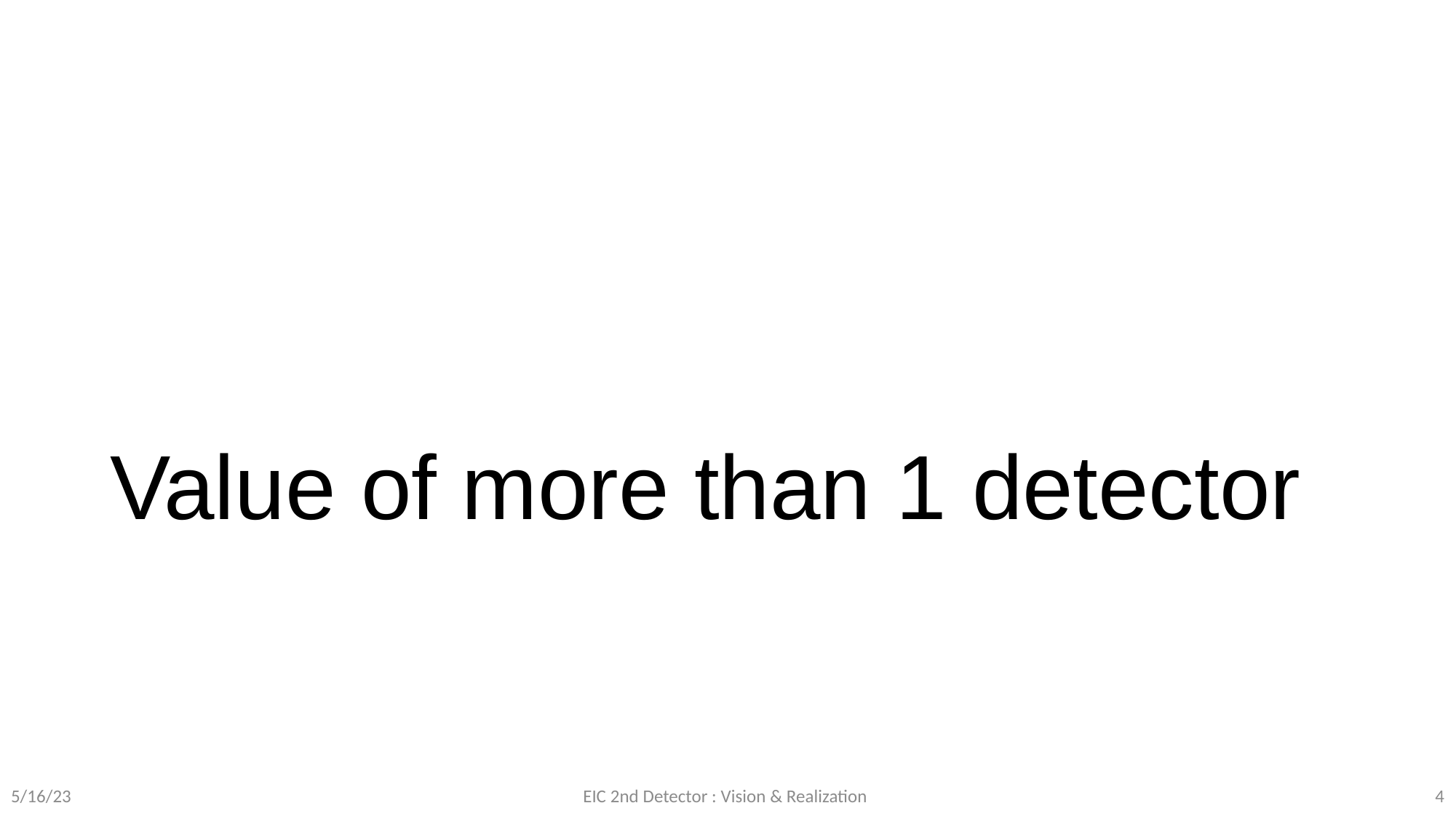

# Value of more than 1 detector

5/16/23
EIC 2nd Detector : Vision & Realization
4